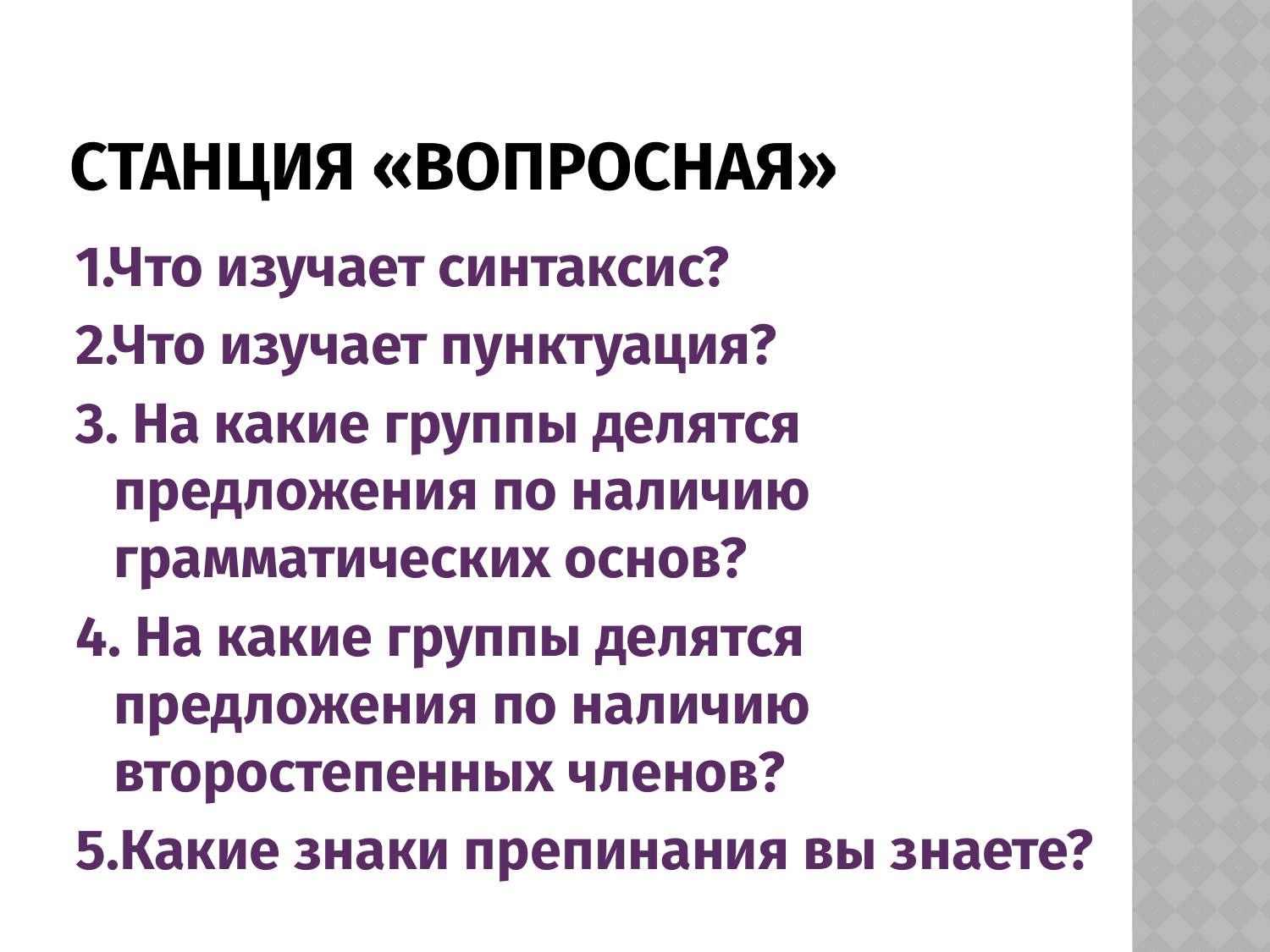

# Станция «вопросная»
1.Что изучает синтаксис?
2.Что изучает пунктуация?
3. На какие группы делятся предложения по наличию грамматических основ?
4. На какие группы делятся предложения по наличию второстепенных членов?
5.Какие знаки препинания вы знаете?